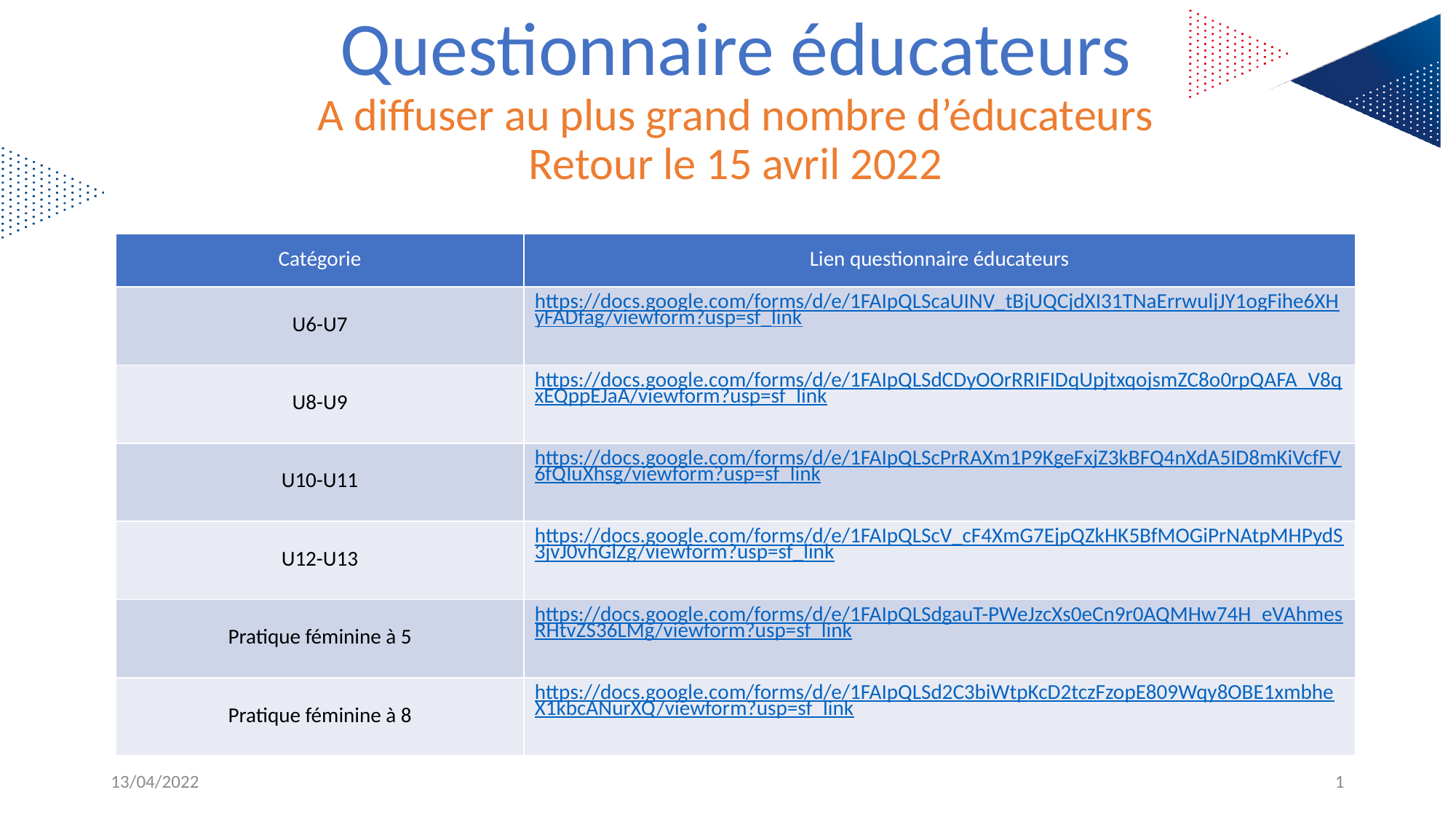

# Questionnaire éducateurs A diffuser au plus grand nombre d’éducateurs Retour le 15 avril 2022
| Catégorie | Lien questionnaire éducateurs |
| --- | --- |
| U6-U7 | https://docs.google.com/forms/d/e/1FAIpQLScaUINV\_tBjUQCjdXI31TNaErrwuljJY1ogFihe6XHyFADfag/viewform?usp=sf\_link |
| U8-U9 | https://docs.google.com/forms/d/e/1FAIpQLSdCDyOOrRRIFIDqUpjtxqojsmZC8o0rpQAFA\_V8qxEQppEJaA/viewform?usp=sf\_link |
| U10-U11 | https://docs.google.com/forms/d/e/1FAIpQLScPrRAXm1P9KgeFxjZ3kBFQ4nXdA5ID8mKiVcfFV6fQIuXhsg/viewform?usp=sf\_link |
| U12-U13 | https://docs.google.com/forms/d/e/1FAIpQLScV\_cF4XmG7EjpQZkHK5BfMOGiPrNAtpMHPydS3jvJ0vhGlZg/viewform?usp=sf\_link |
| Pratique féminine à 5 | https://docs.google.com/forms/d/e/1FAIpQLSdgauT-PWeJzcXs0eCn9r0AQMHw74H\_eVAhmesRHtvZS36LMg/viewform?usp=sf\_link |
| Pratique féminine à 8 | https://docs.google.com/forms/d/e/1FAIpQLSd2C3biWtpKcD2tczFzopE809Wqy8OBE1xmbheX1kbcANurXQ/viewform?usp=sf\_link |
13/04/2022
1